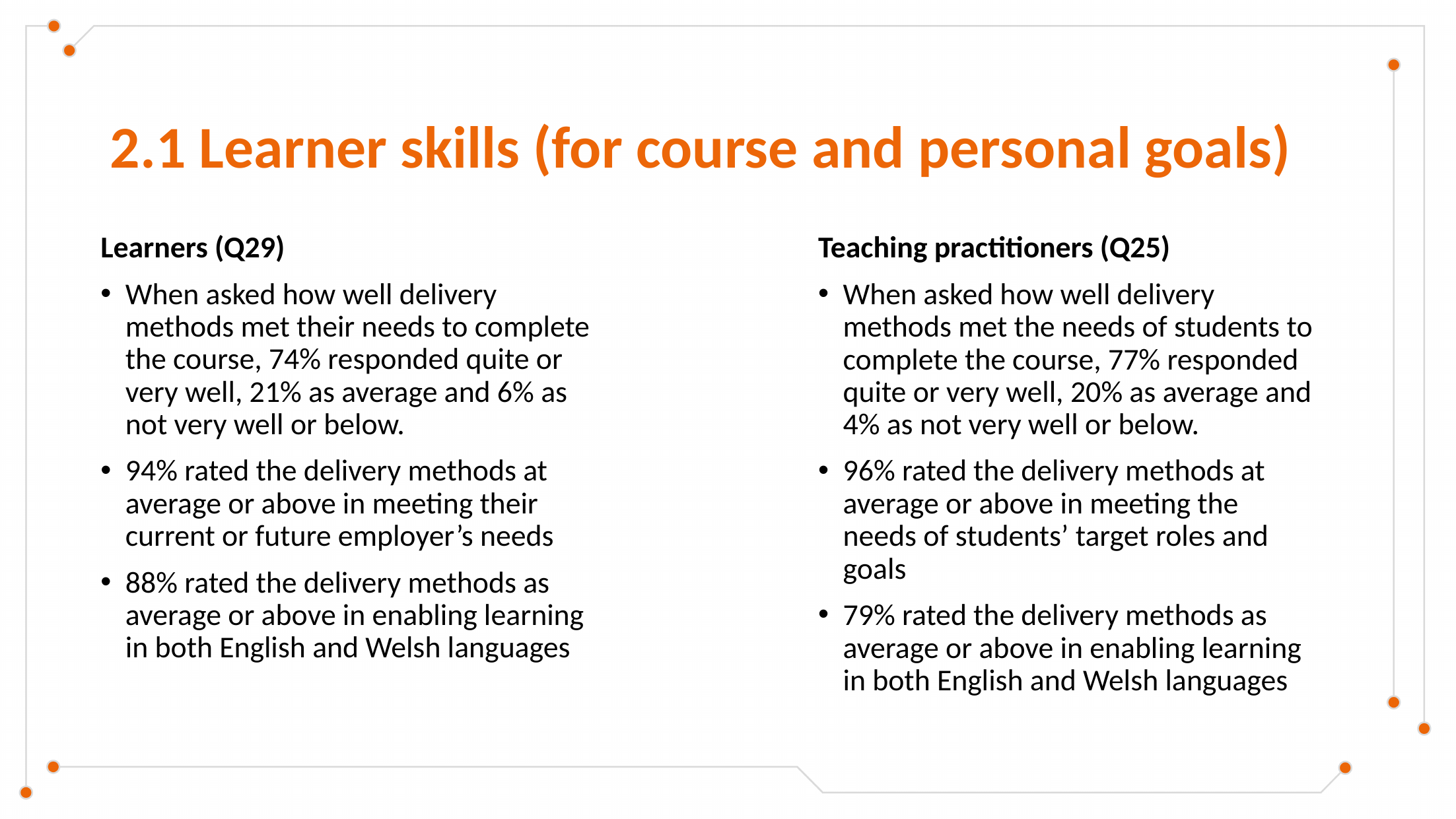

# 2.1 Learner skills (for course and personal goals)
Learners (Q29)
When asked how well delivery methods met their needs to complete the course, 74% responded quite or very well, 21% as average and 6% as not very well or below.
94% rated the delivery methods at average or above in meeting their current or future employer’s needs
88% rated the delivery methods as average or above in enabling learning in both English and Welsh languages

Teaching practitioners (Q25)
When asked how well delivery methods met the needs of students to complete the course, 77% responded quite or very well, 20% as average and 4% as not very well or below.
96% rated the delivery methods at average or above in meeting the needs of students’ target roles and goals
79% rated the delivery methods as average or above in enabling learning in both English and Welsh languages